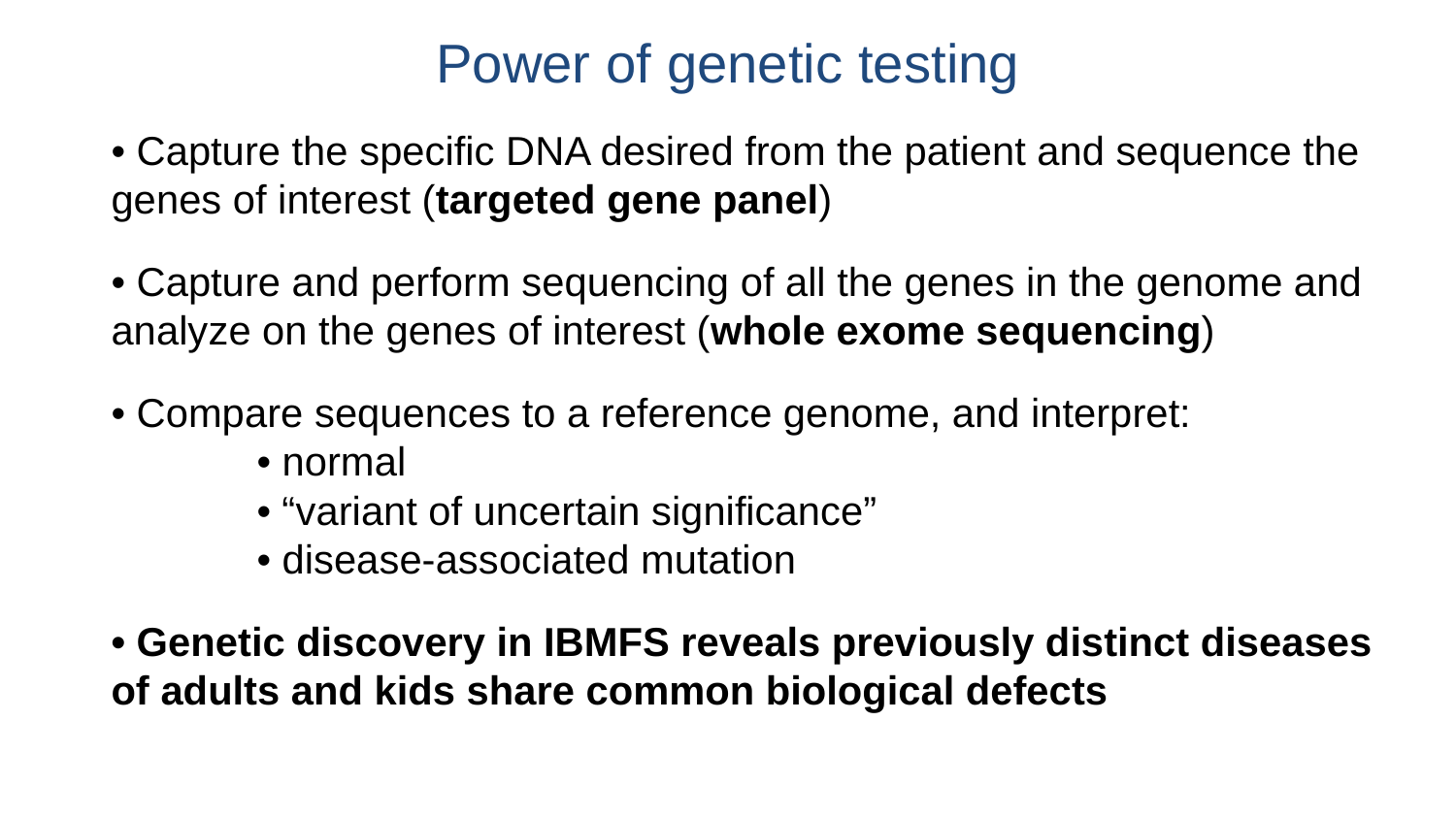

Power of genetic testing
• Capture the specific DNA desired from the patient and sequence the genes of interest (targeted gene panel)

• Capture and perform sequencing of all the genes in the genome and analyze on the genes of interest (whole exome sequencing)

• Compare sequences to a reference genome, and interpret:
	• normal
	• “variant of uncertain significance”
	• disease-associated mutation

• Genetic discovery in IBMFS reveals previously distinct diseases of adults and kids share common biological defects